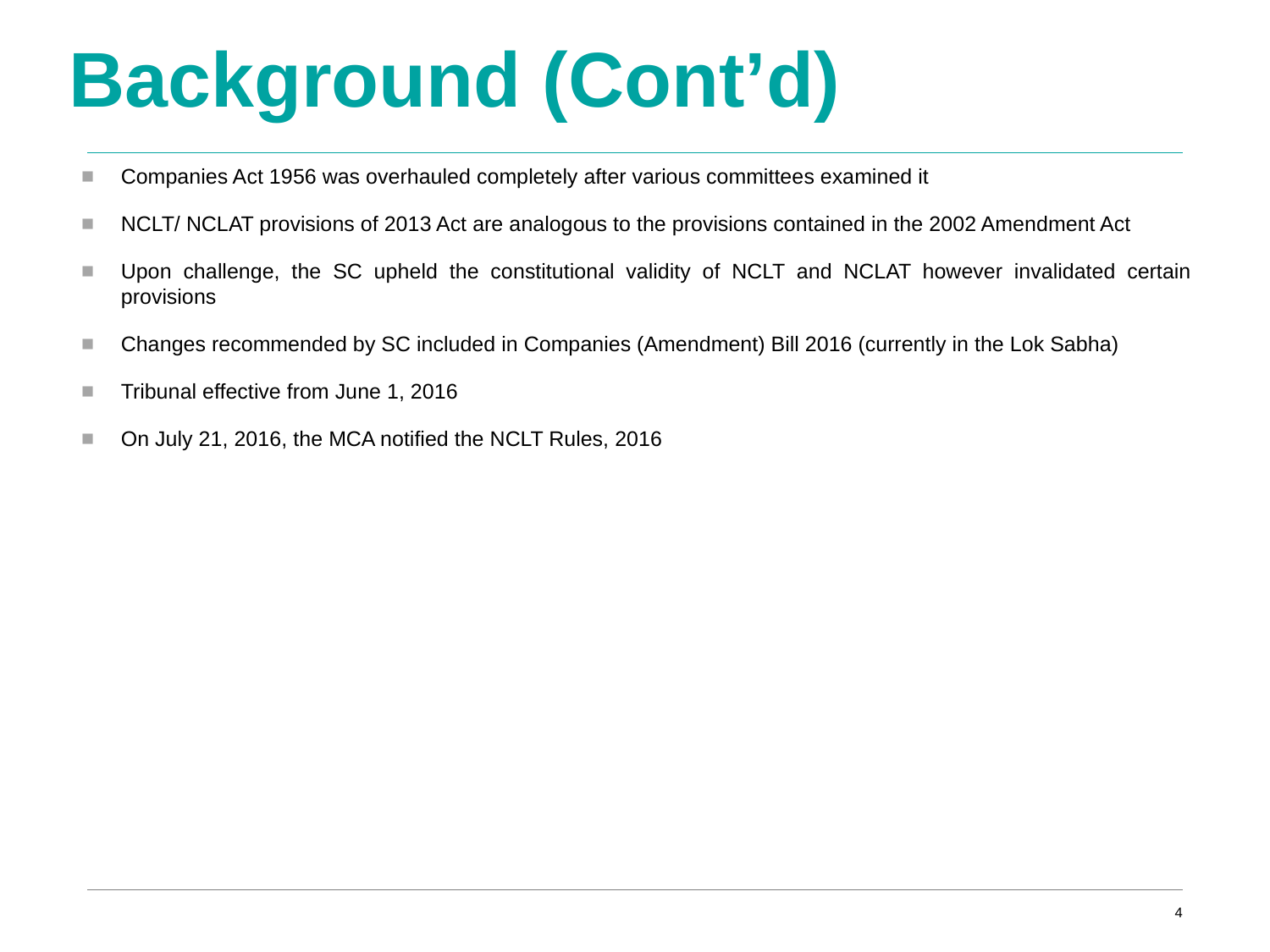

# Background (Cont’d)
Companies Act 1956 was overhauled completely after various committees examined it
NCLT/ NCLAT provisions of 2013 Act are analogous to the provisions contained in the 2002 Amendment Act
Upon challenge, the SC upheld the constitutional validity of NCLT and NCLAT however invalidated certain provisions
Changes recommended by SC included in Companies (Amendment) Bill 2016 (currently in the Lok Sabha)
Tribunal effective from June 1, 2016
On July 21, 2016, the MCA notified the NCLT Rules, 2016